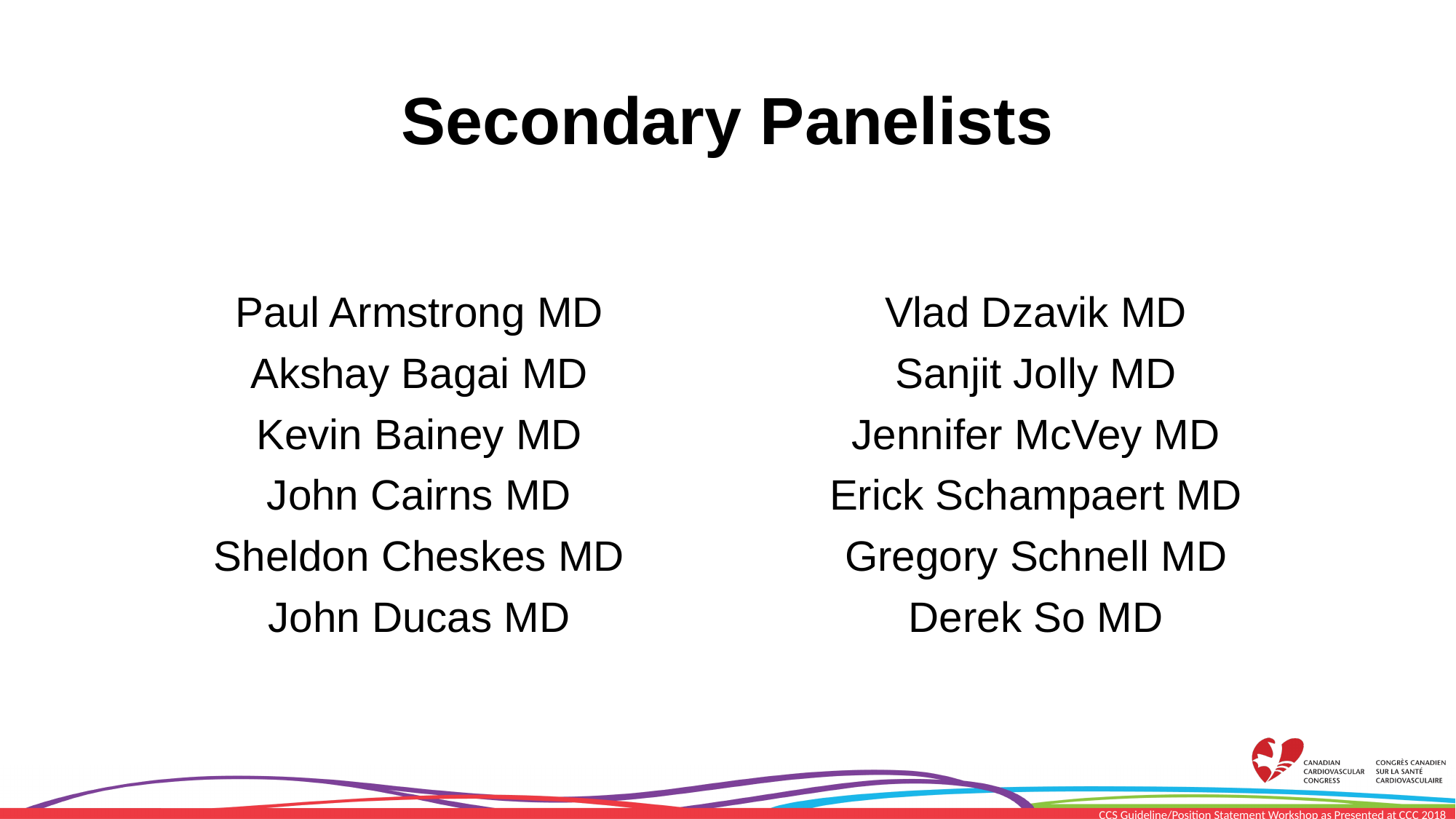

# Secondary Panelists
Paul Armstrong MD
Akshay Bagai MD
Kevin Bainey MD
John Cairns MD
Sheldon Cheskes MD
John Ducas MD

Vlad Dzavik MD
Sanjit Jolly MD
Jennifer McVey MD
Erick Schampaert MD
Gregory Schnell MD
Derek So MD